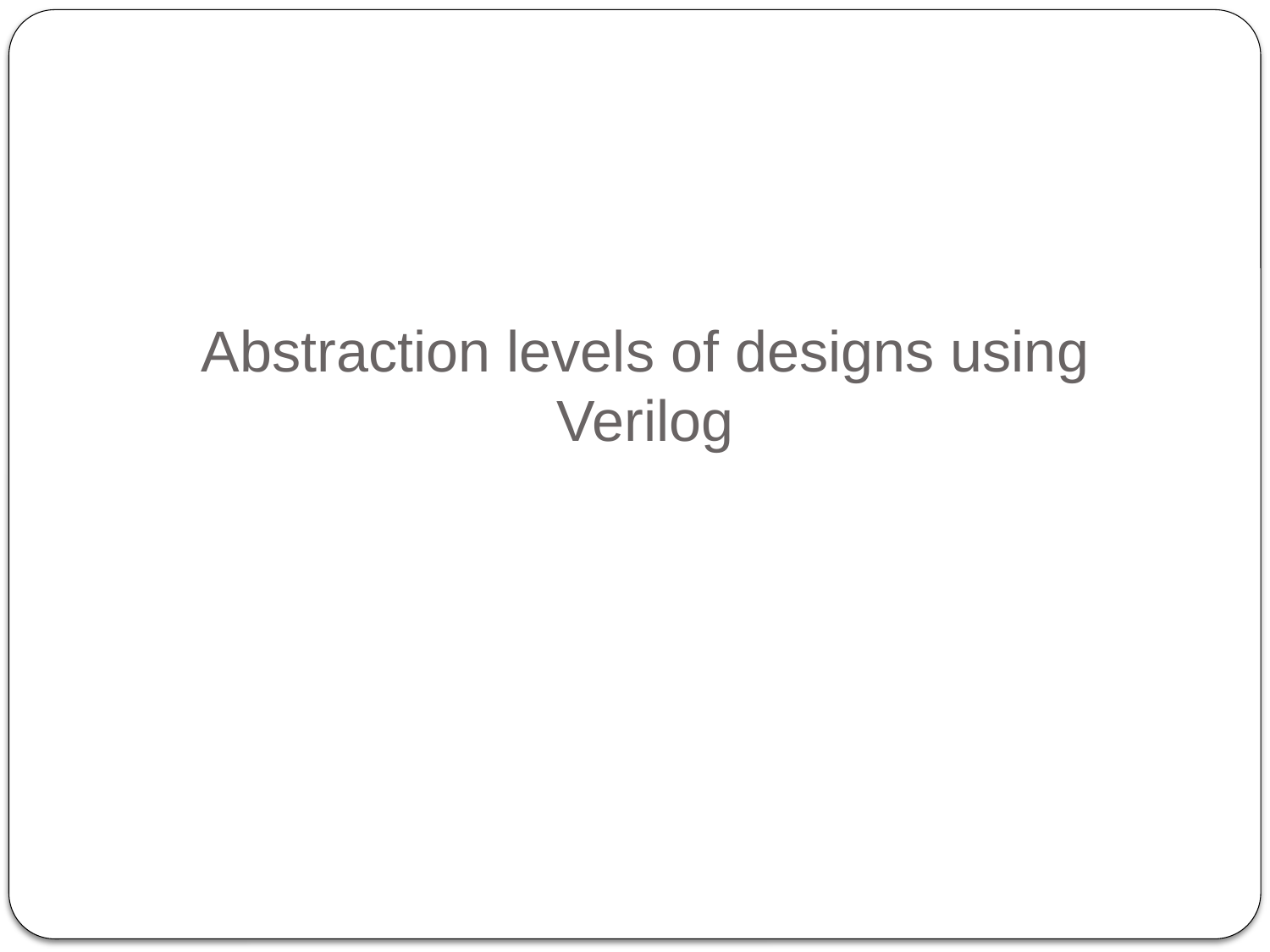

# Abstraction levels of designs using Verilog